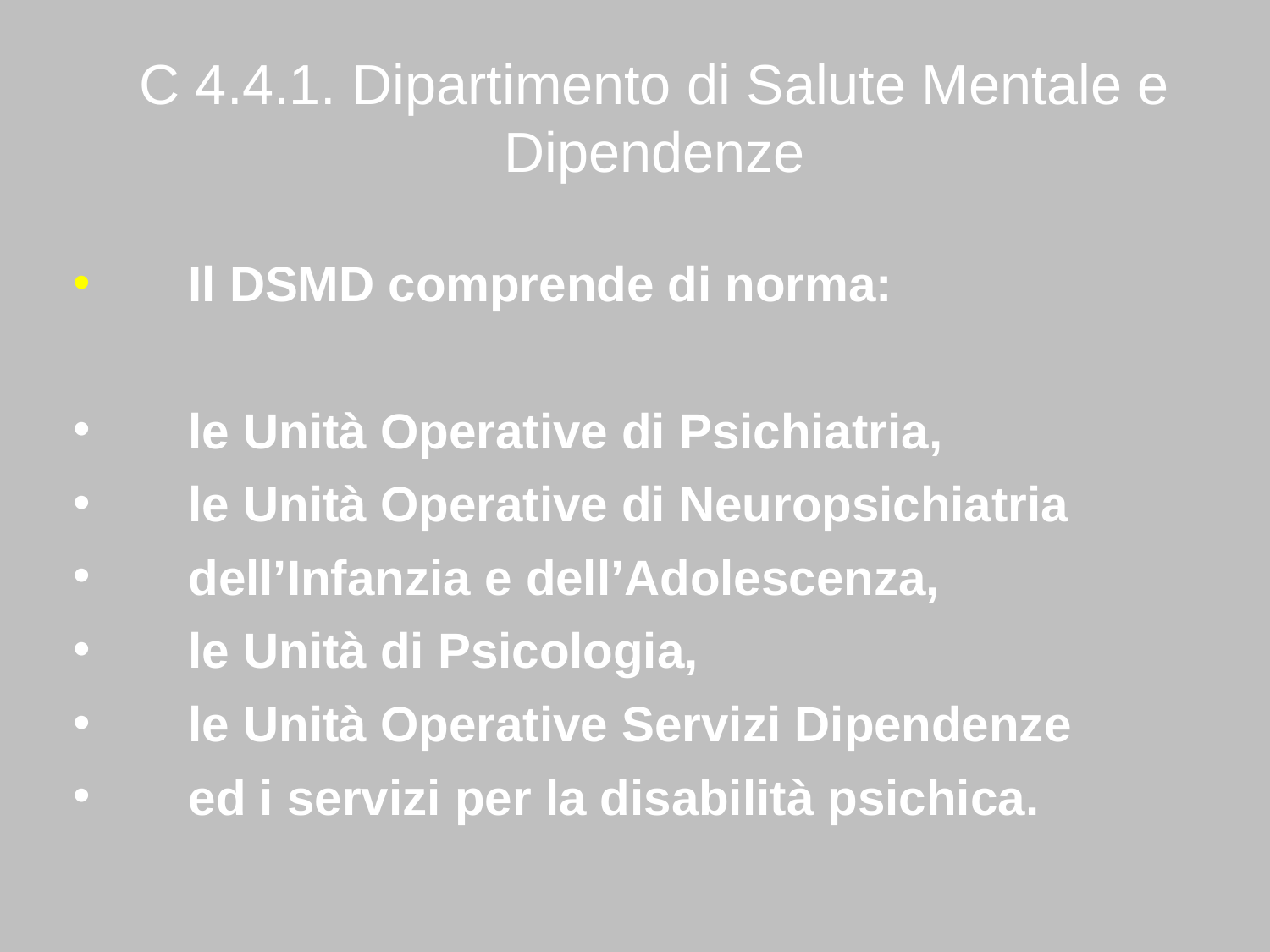

C 4.4.1. Dipartimento di Salute Mentale e Dipendenze
# Il DSMD comprende di norma:

     le Unità Operative di Psichiatria,
     le Unità Operative di Neuropsichiatria
     dell’Infanzia e dell’Adolescenza,
     le Unità di Psicologia,
     le Unità Operative Servizi Dipendenze
     ed i servizi per la disabilità psichica.